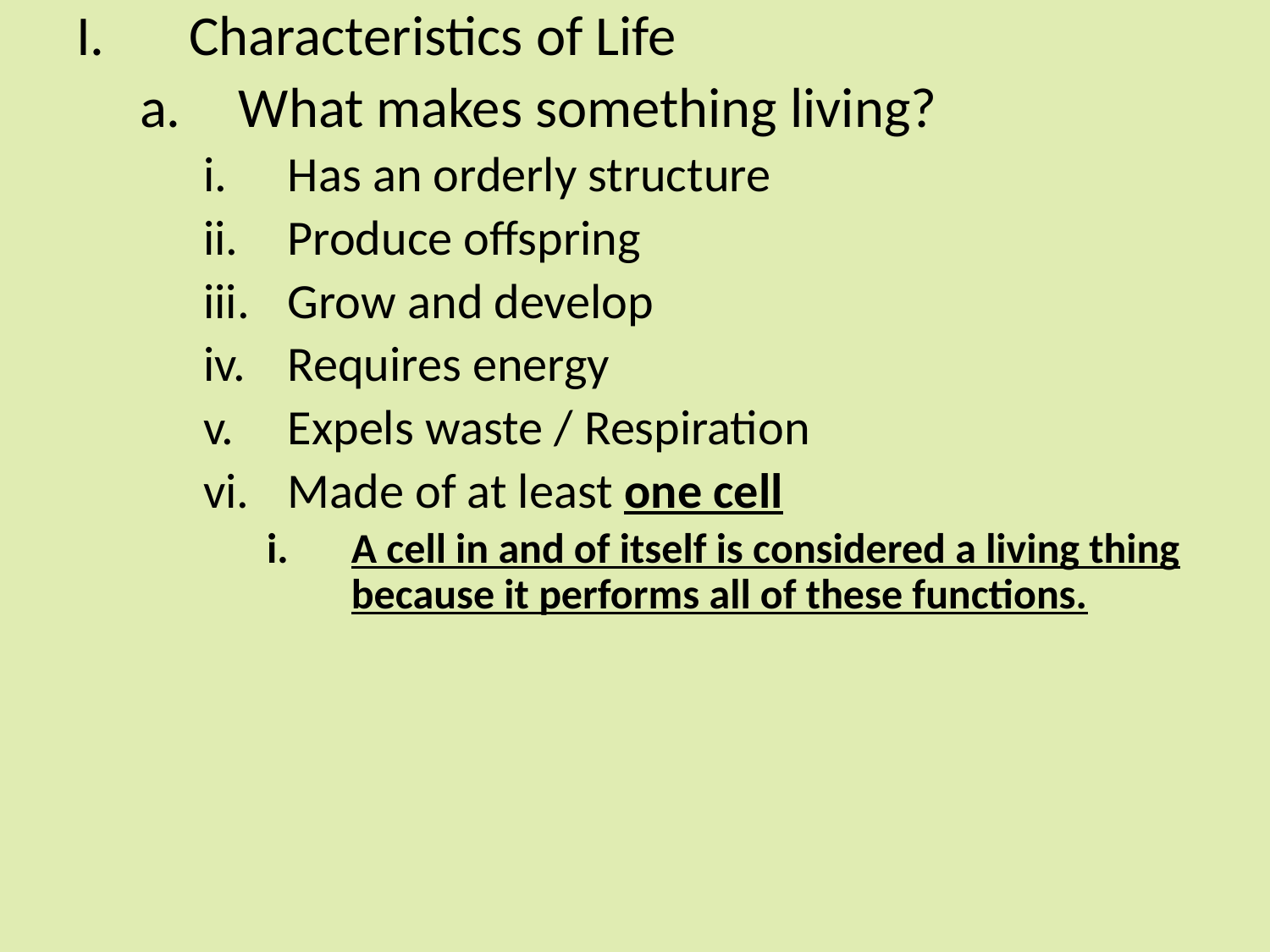

Characteristics of Life
What makes something living?
Has an orderly structure
Produce offspring
Grow and develop
Requires energy
Expels waste / Respiration
Made of at least one cell
A cell in and of itself is considered a living thing because it performs all of these functions.